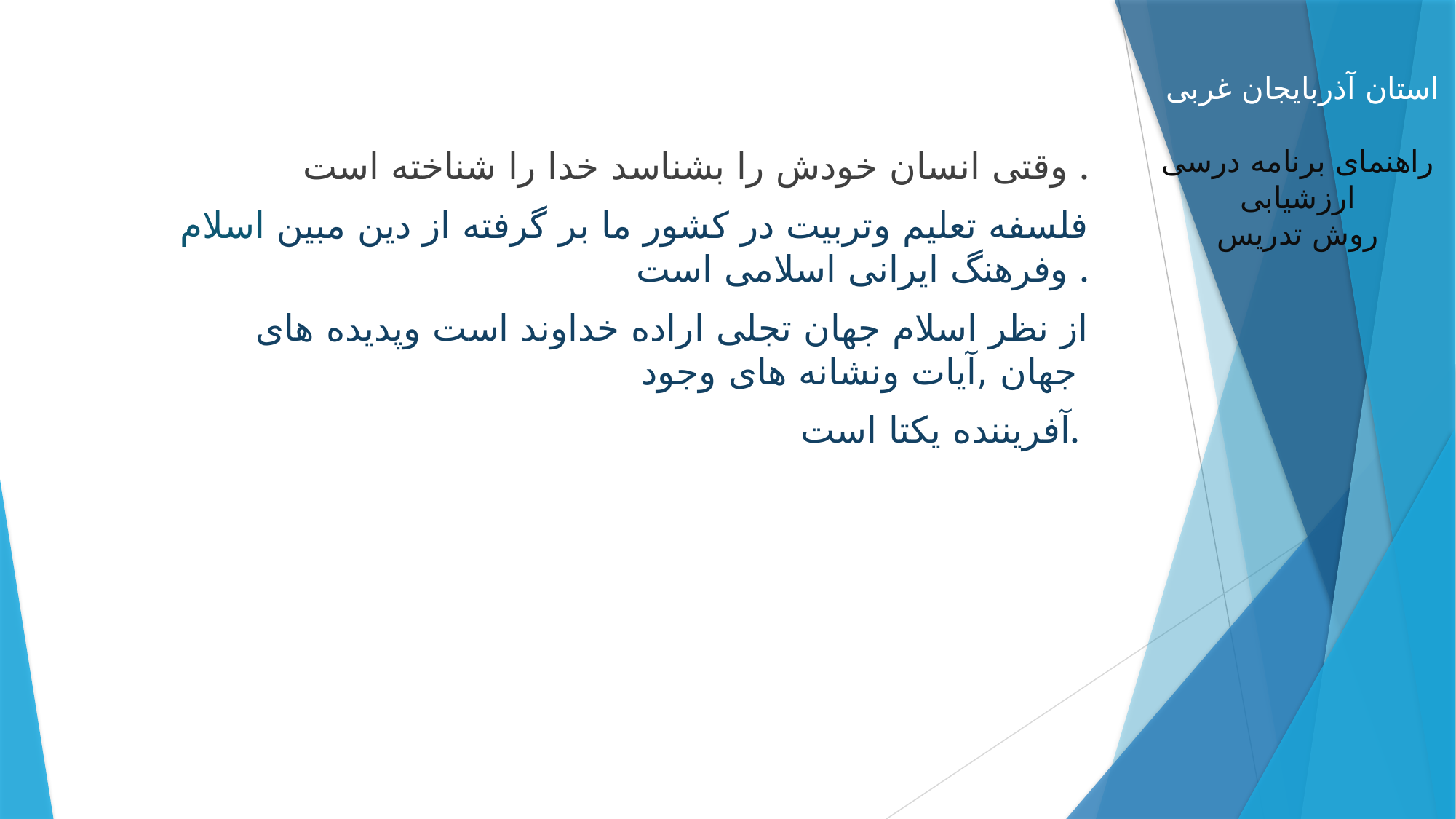

وقتی انسان خودش را بشناسد خدا را شناخته است .
فلسفه تعلیم وتربیت در کشور ما بر گرفته از دین مبین اسلام وفرهنگ ایرانی اسلامی است .
از نظر اسلام جهان تجلی اراده خداوند است وپدیده های جهان ,آیات ونشانه های وجود
آفریننده یکتا است.